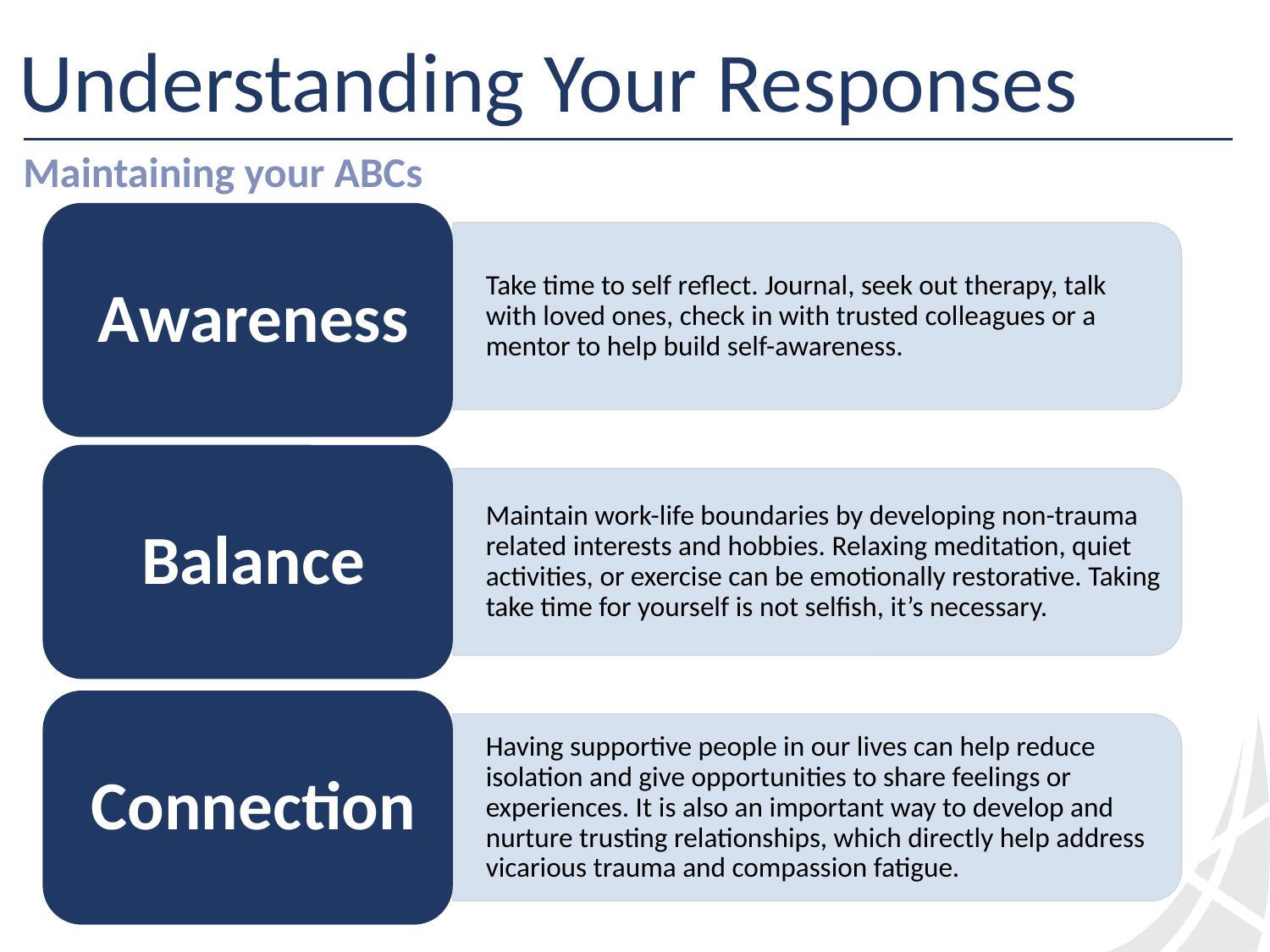

# Understanding Your Responses
Maintaining your ABCs
Take time to self reflect. Journal, seek out therapy, talk with loved ones, check in with trusted colleagues or a mentor to help build self-awareness.
Awareness
Maintain work-life boundaries by developing non-trauma related interests and hobbies. Relaxing meditation, quiet activities, or exercise can be emotionally restorative. Taking take time for yourself is not selfish, it’s necessary.
Balance
Having supportive people in our lives can help reduce isolation and give opportunities to share feelings or experiences. It is also an important way to develop and nurture trusting relationships, which directly help address vicarious trauma and compassion fatigue.
Connection